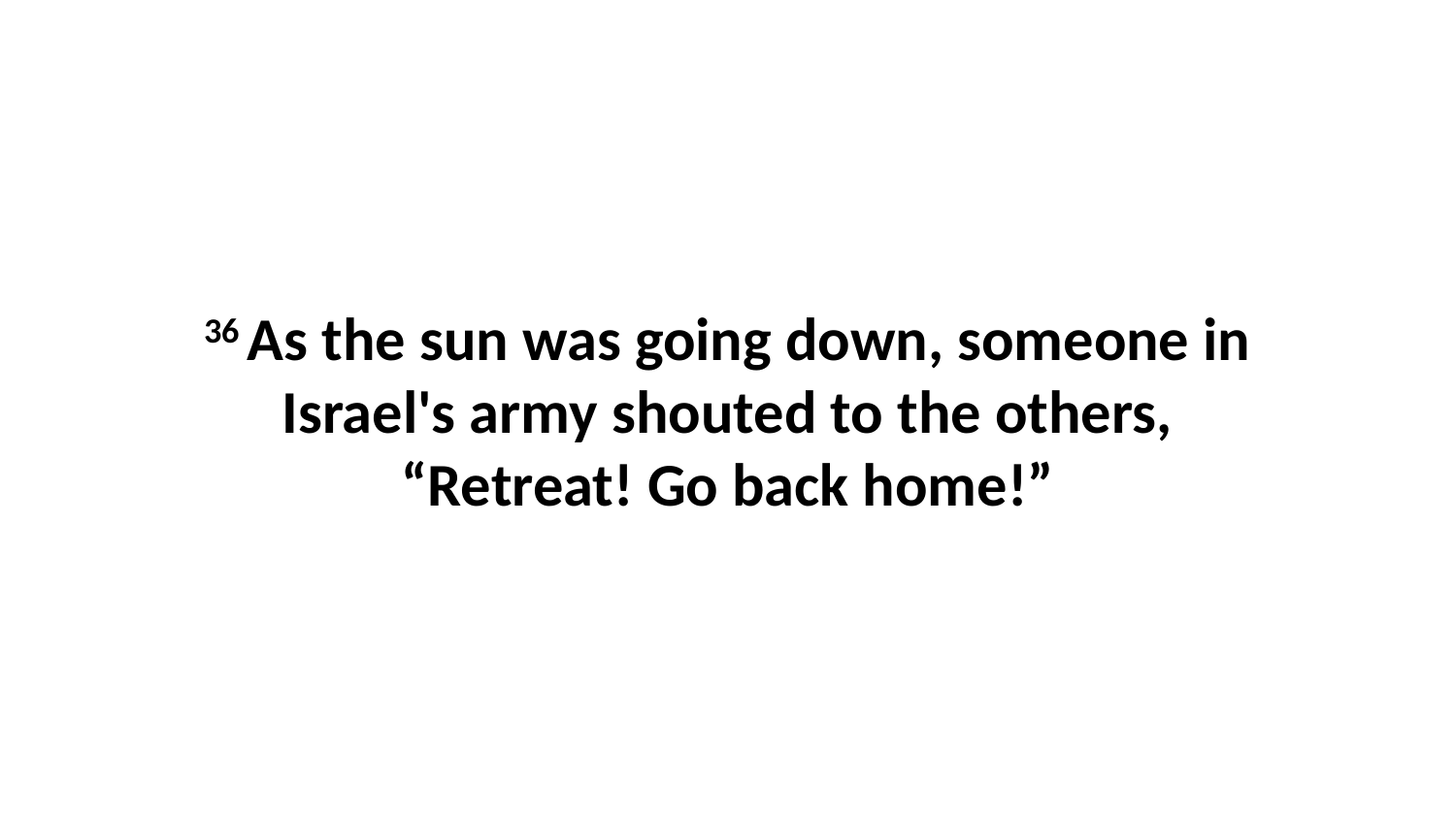

36 As the sun was going down, someone in Israel's army shouted to the others, “Retreat! Go back home!”